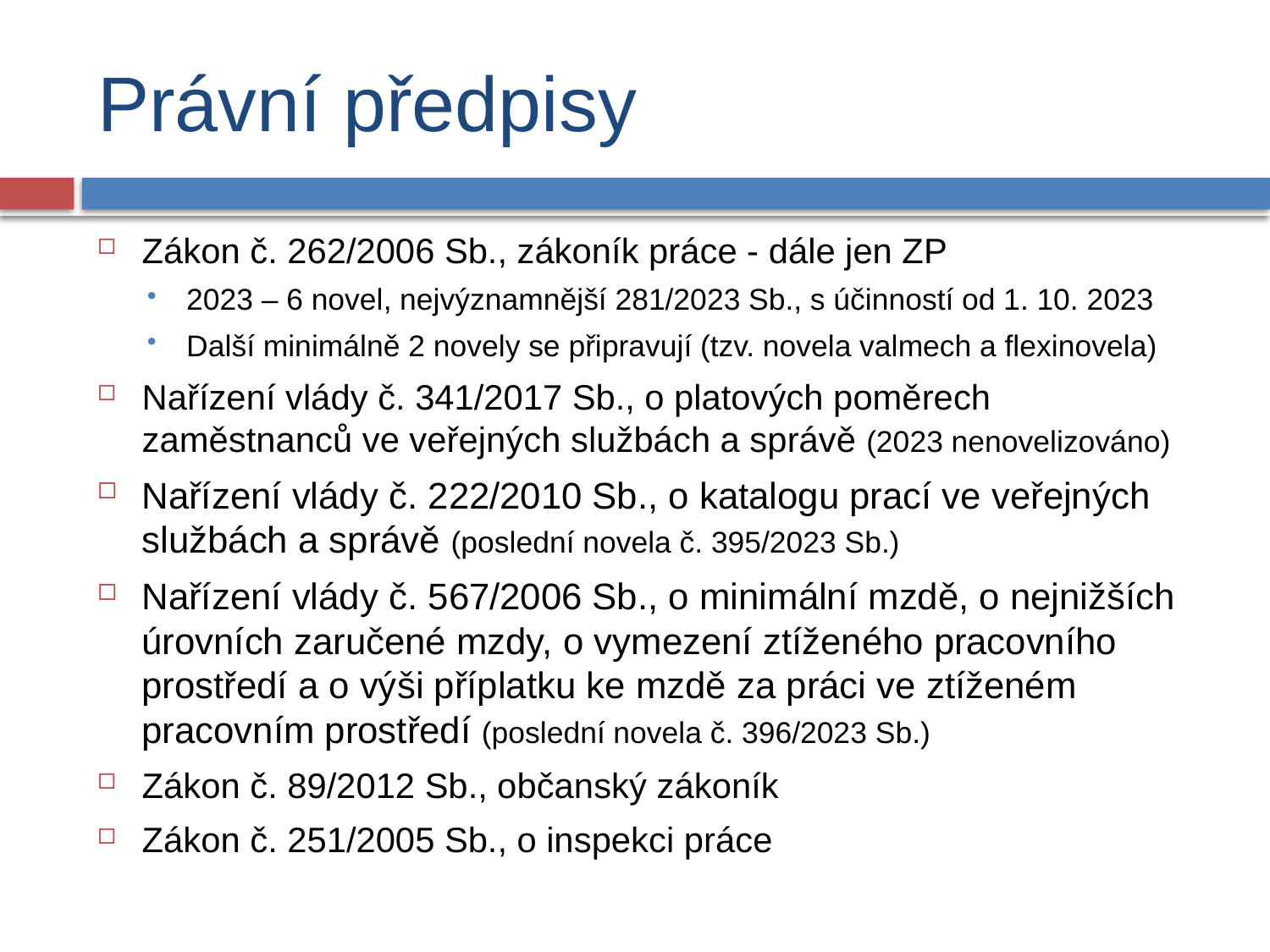

# Právní předpisy
Zákon č. 262/2006 Sb., zákoník práce - dále jen ZP
2023 – 6 novel, nejvýznamnější 281/2023 Sb., s účinností od 1. 10. 2023
Další minimálně 2 novely se připravují (tzv. novela valmech a flexinovela)
Nařízení vlády č. 341/2017 Sb., o platových poměrech zaměstnanců ve veřejných službách a správě (2023 nenovelizováno)
Nařízení vlády č. 222/2010 Sb., o katalogu prací ve veřejných službách a správě (poslední novela č. 395/2023 Sb.)
Nařízení vlády č. 567/2006 Sb., o minimální mzdě, o nejnižších úrovních zaručené mzdy, o vymezení ztíženého pracovního prostředí a o výši příplatku ke mzdě za práci ve ztíženém pracovním prostředí (poslední novela č. 396/2023 Sb.)
Zákon č. 89/2012 Sb., občanský zákoník
Zákon č. 251/2005 Sb., o inspekci práce